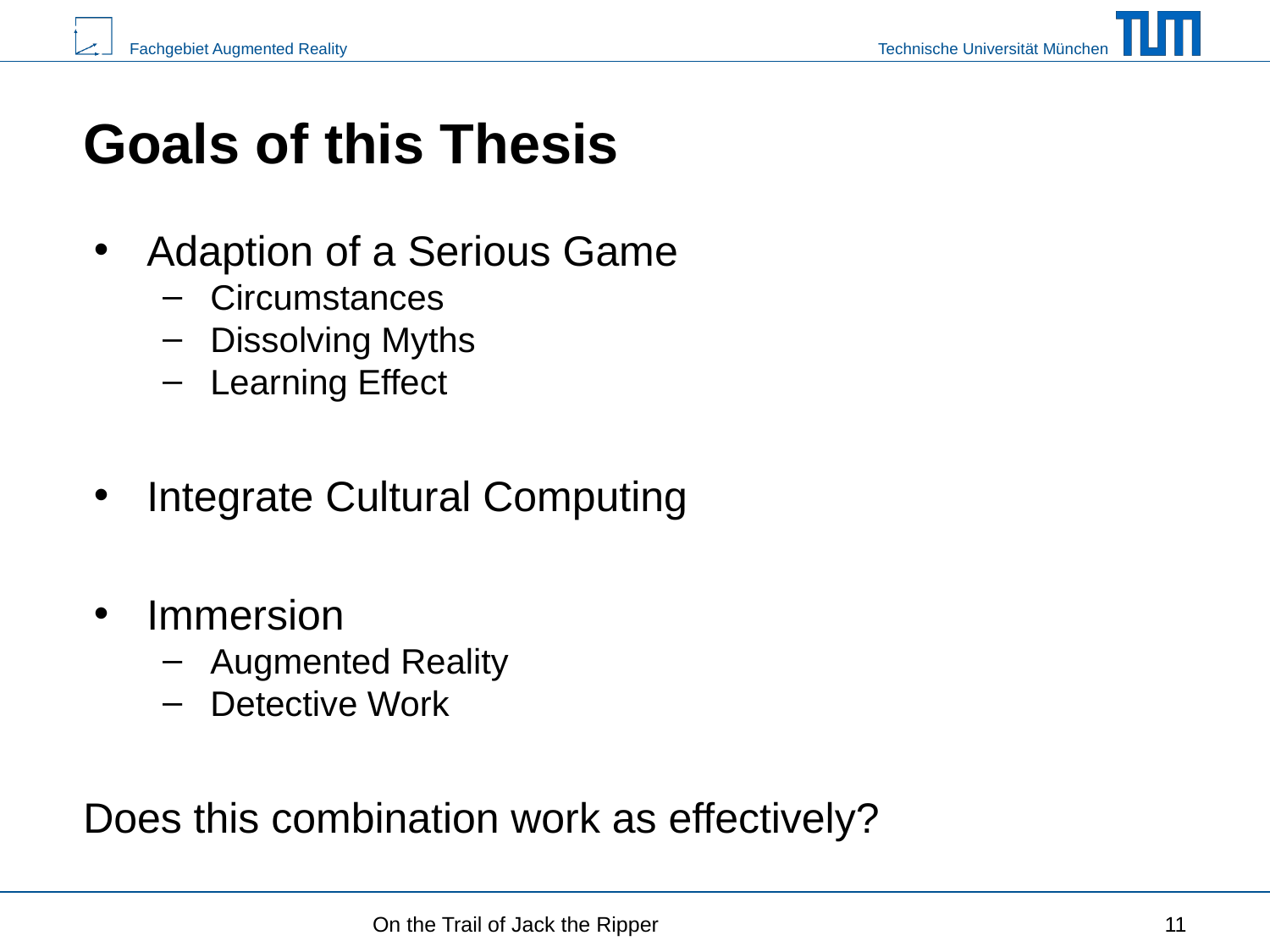

# Goals of this Thesis
Adaption of a Serious Game
Circumstances
Dissolving Myths
Learning Effect

Integrate Cultural Computing

Immersion
Augmented Reality
Detective Work

Does this combination work as effectively?
On the Trail of Jack the Ripper
11